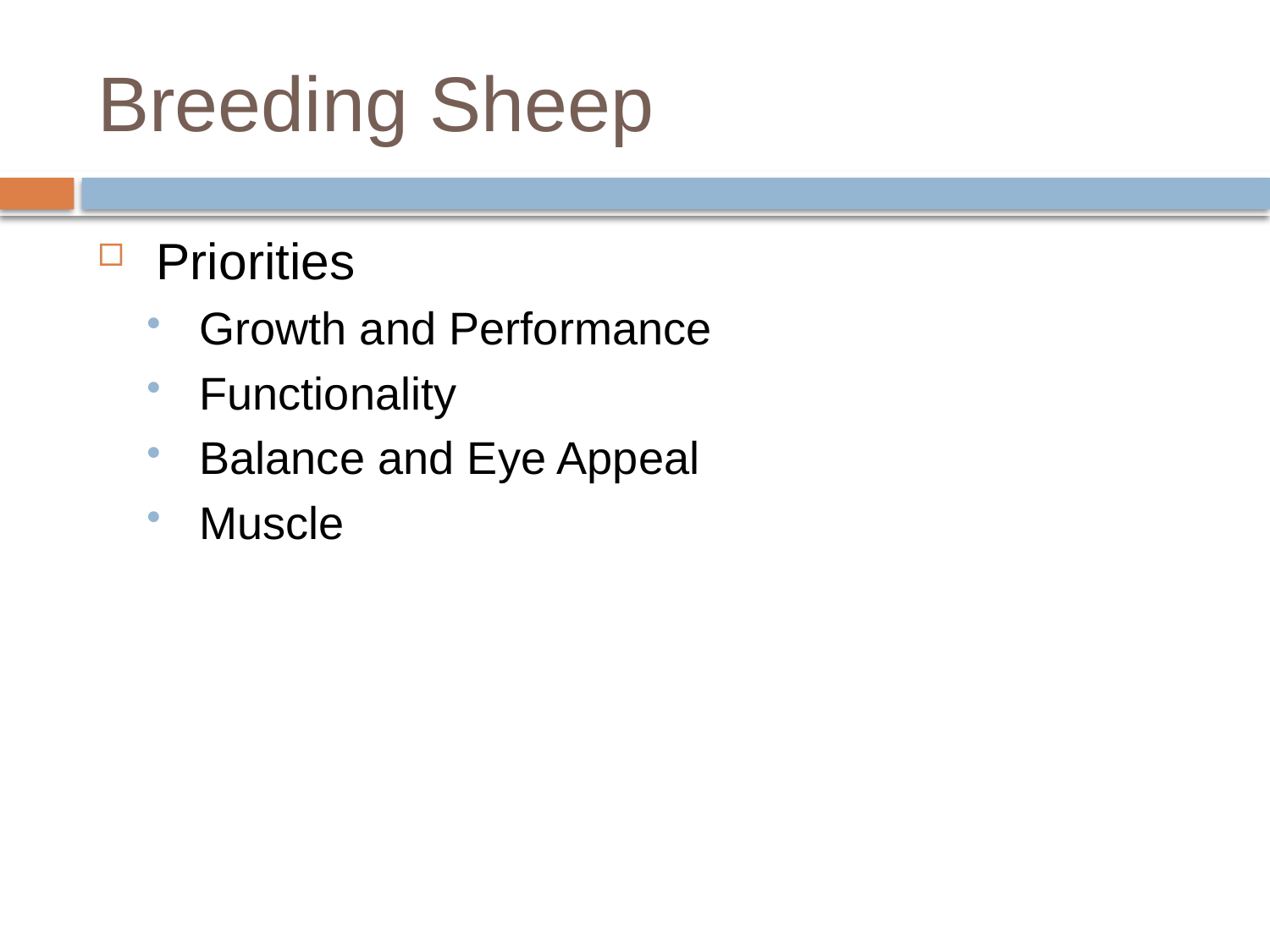

# Breeding Sheep
 Priorities
 Growth and Performance
 Functionality
 Balance and Eye Appeal
 Muscle